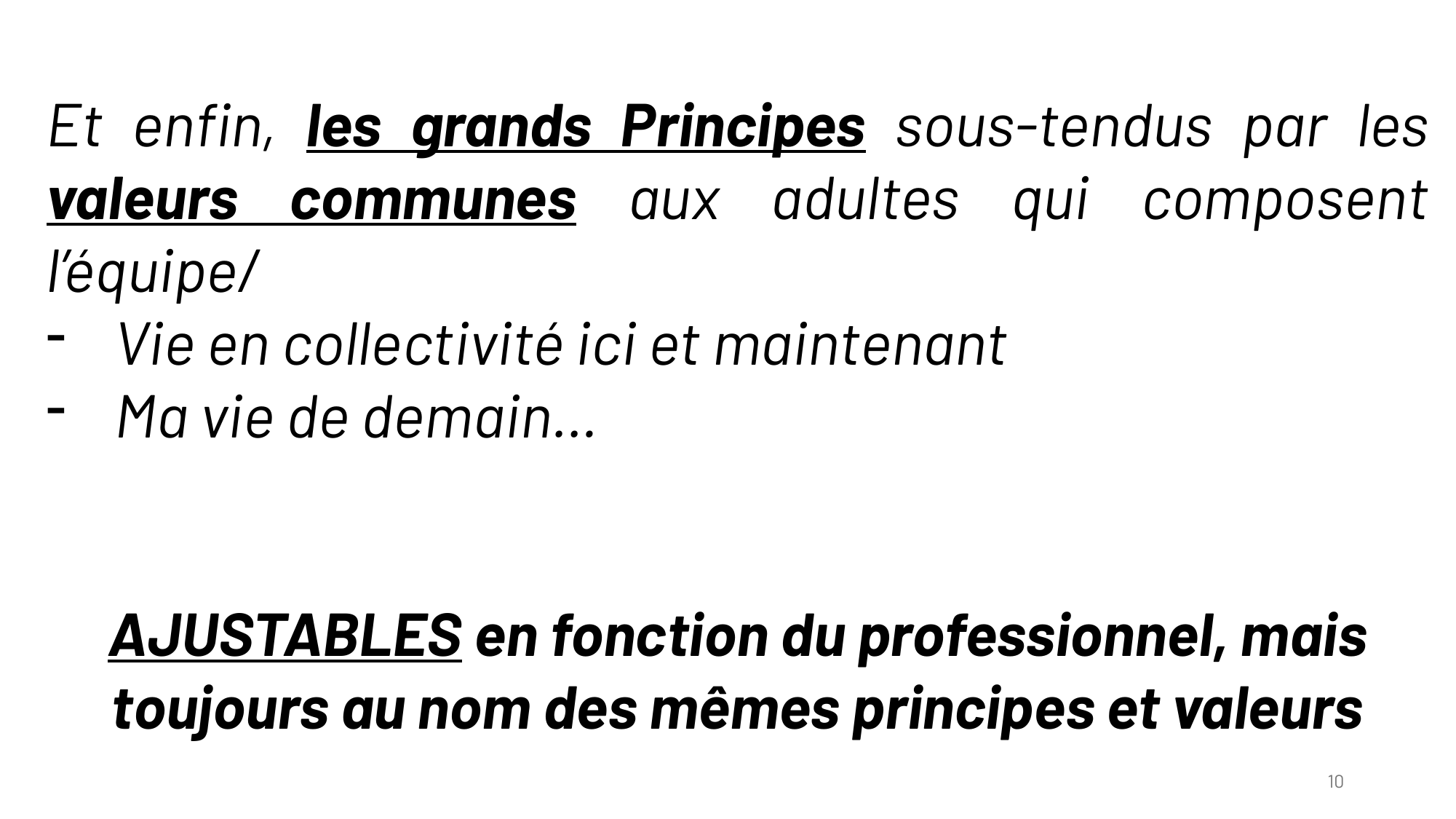

Et enfin, les grands Principes sous-tendus par les valeurs communes aux adultes qui composent l’équipe/
Vie en collectivité ici et maintenant
Ma vie de demain…

AJUSTABLES en fonction du professionnel, mais toujours au nom des mêmes principes et valeurs
10